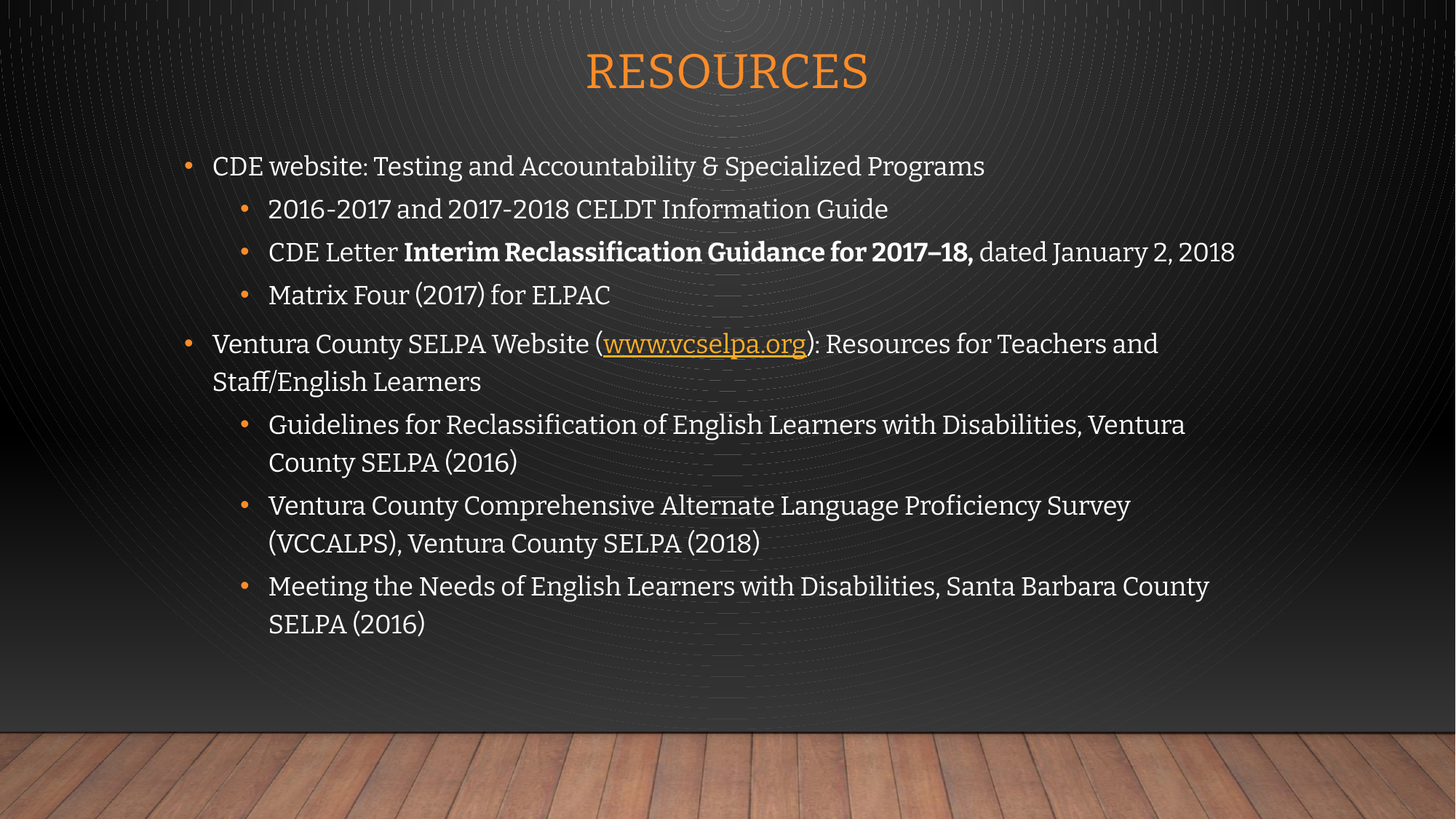

# Resources
CDE website: Testing and Accountability & Specialized Programs
2016-2017 and 2017-2018 CELDT Information Guide
CDE Letter Interim Reclassification Guidance for 2017–18, dated January 2, 2018
Matrix Four (2017) for ELPAC
Ventura County SELPA Website (www.vcselpa.org): Resources for Teachers and Staff/English Learners
Guidelines for Reclassification of English Learners with Disabilities, Ventura County SELPA (2016)
Ventura County Comprehensive Alternate Language Proficiency Survey (VCCALPS), Ventura County SELPA (2018)
Meeting the Needs of English Learners with Disabilities, Santa Barbara County SELPA (2016)